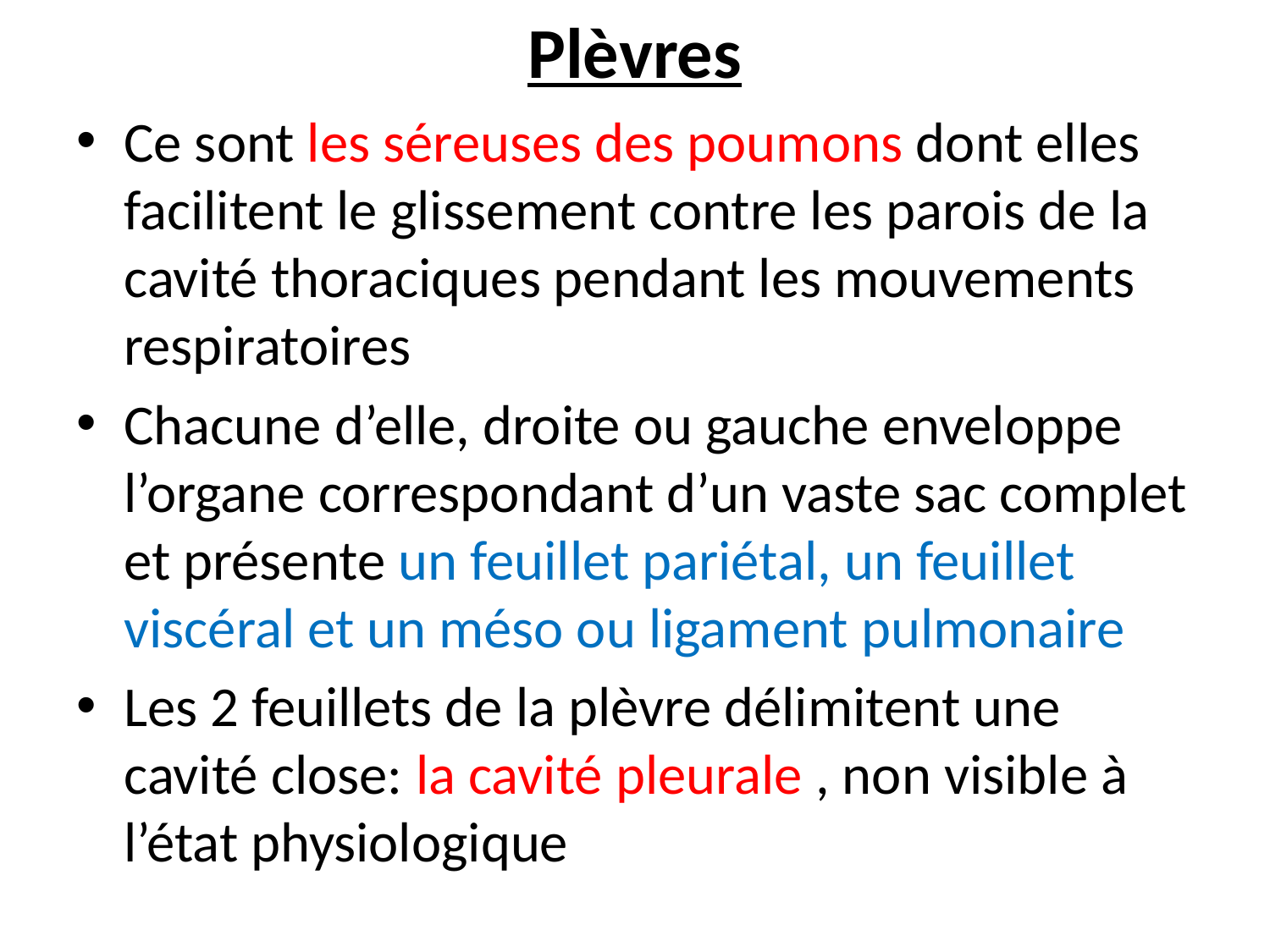

# Plèvres
Ce sont les séreuses des poumons dont elles facilitent le glissement contre les parois de la cavité thoraciques pendant les mouvements respiratoires
Chacune d’elle, droite ou gauche enveloppe l’organe correspondant d’un vaste sac complet et présente un feuillet pariétal, un feuillet viscéral et un méso ou ligament pulmonaire
Les 2 feuillets de la plèvre délimitent une cavité close: la cavité pleurale , non visible à l’état physiologique